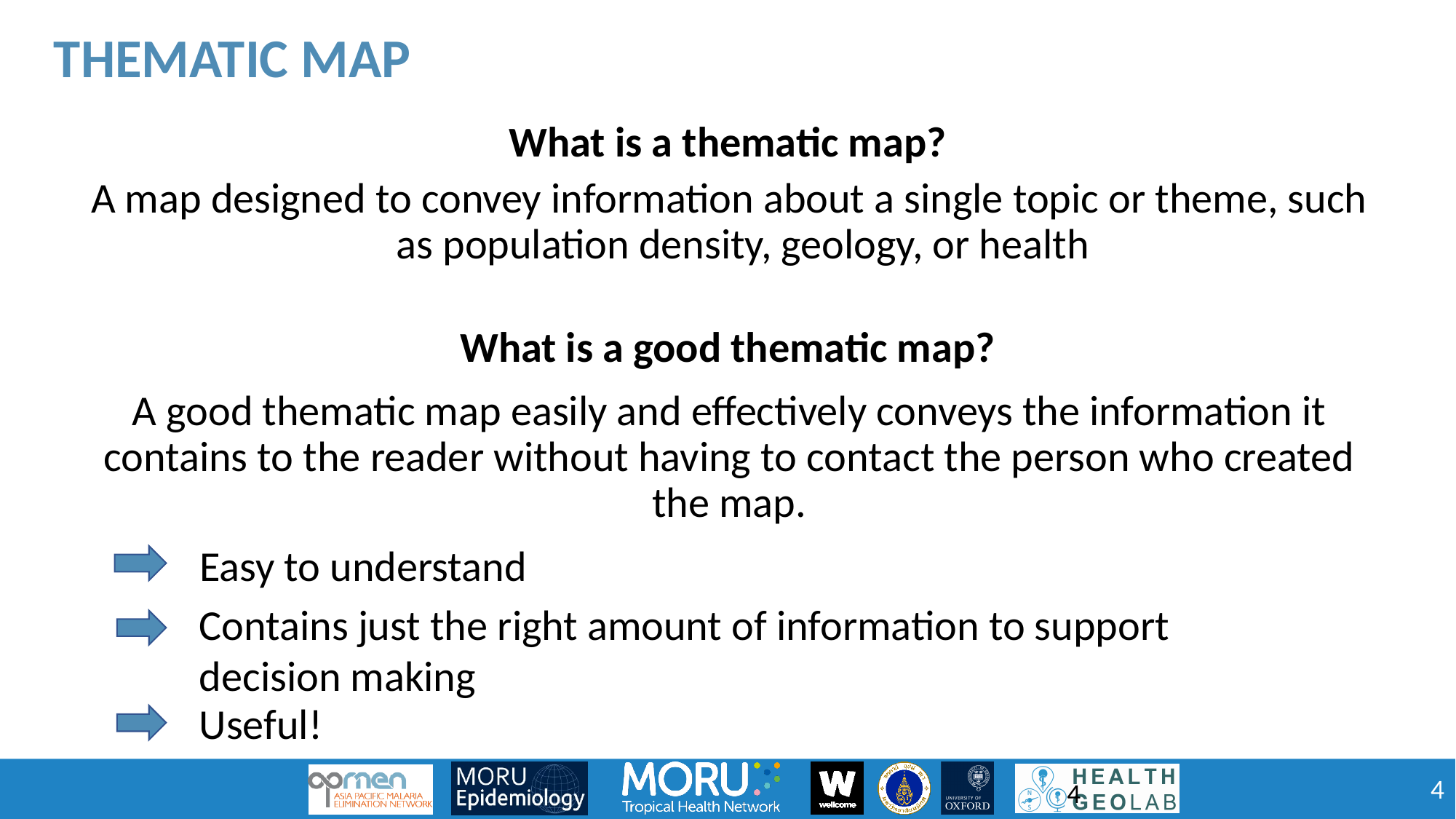

Thematic Map
What is a thematic map?
A map designed to convey information about a single topic or theme, such as population density, geology, or health

What is a good thematic map?
A good thematic map easily and effectively conveys the information it contains to the reader without having to contact the person who created the map.

Easy to understand

Contains just the right amount of information to support decision making

Useful!

4
4